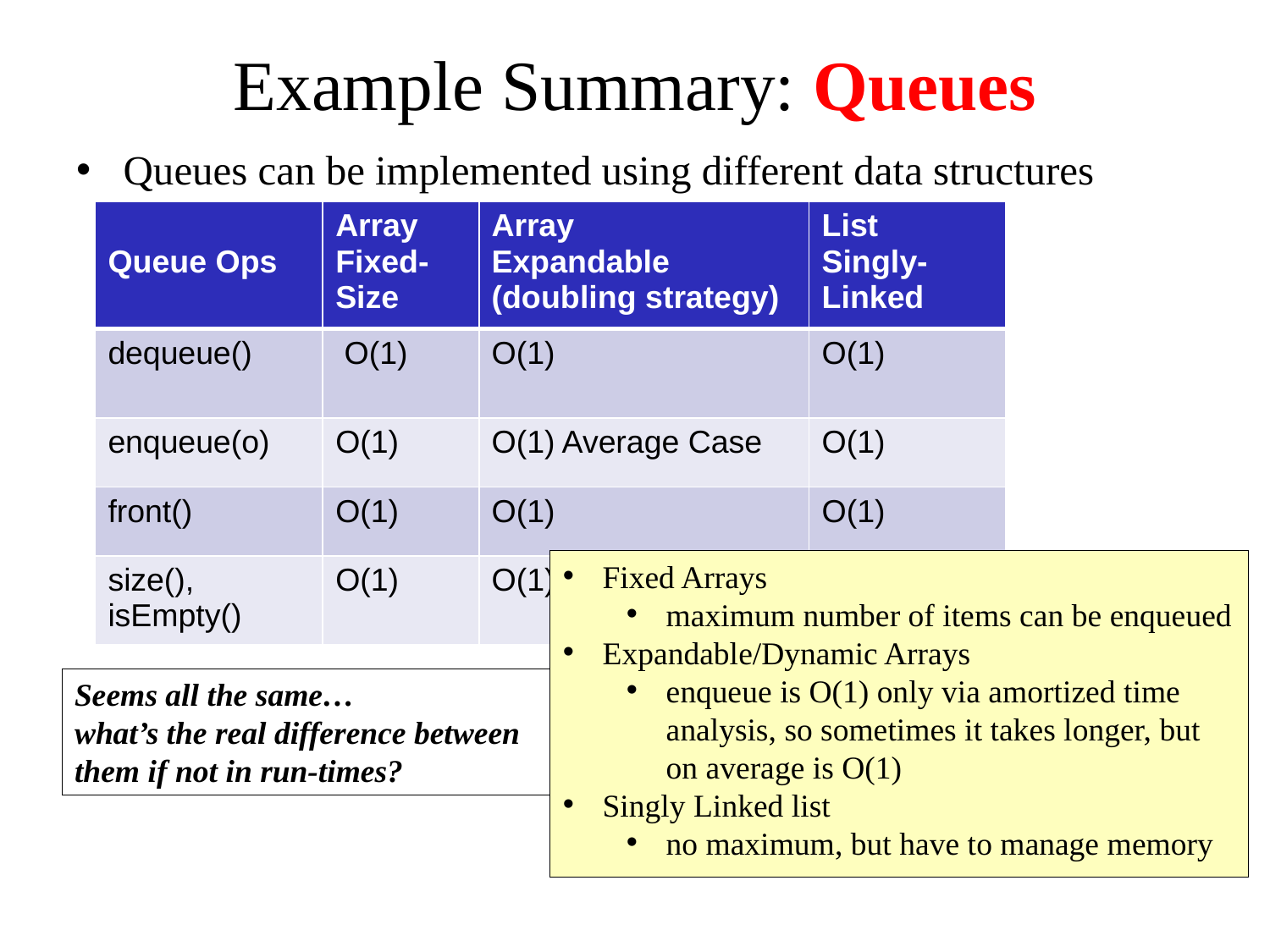

# Example Summary: Queues
Queues can be implemented using different data structures
| Queue Ops | Array Fixed-Size | Array Expandable (doubling strategy) | List Singly-Linked |
| --- | --- | --- | --- |
| dequeue() | O(1) | O(1) | O(1) |
| enqueue(o) | O(1) | O(1) Average Case | O(1) |
| front() | O(1) | O(1) | O(1) |
| size(), isEmpty() | O(1) | O(1) | O(1) |
Fixed Arrays
maximum number of items can be enqueued
Expandable/Dynamic Arrays
enqueue is O(1) only via amortized time analysis, so sometimes it takes longer, but on average is O(1)
Singly Linked list
no maximum, but have to manage memory
Seems all the same…
what’s the real difference between
them if not in run-times?